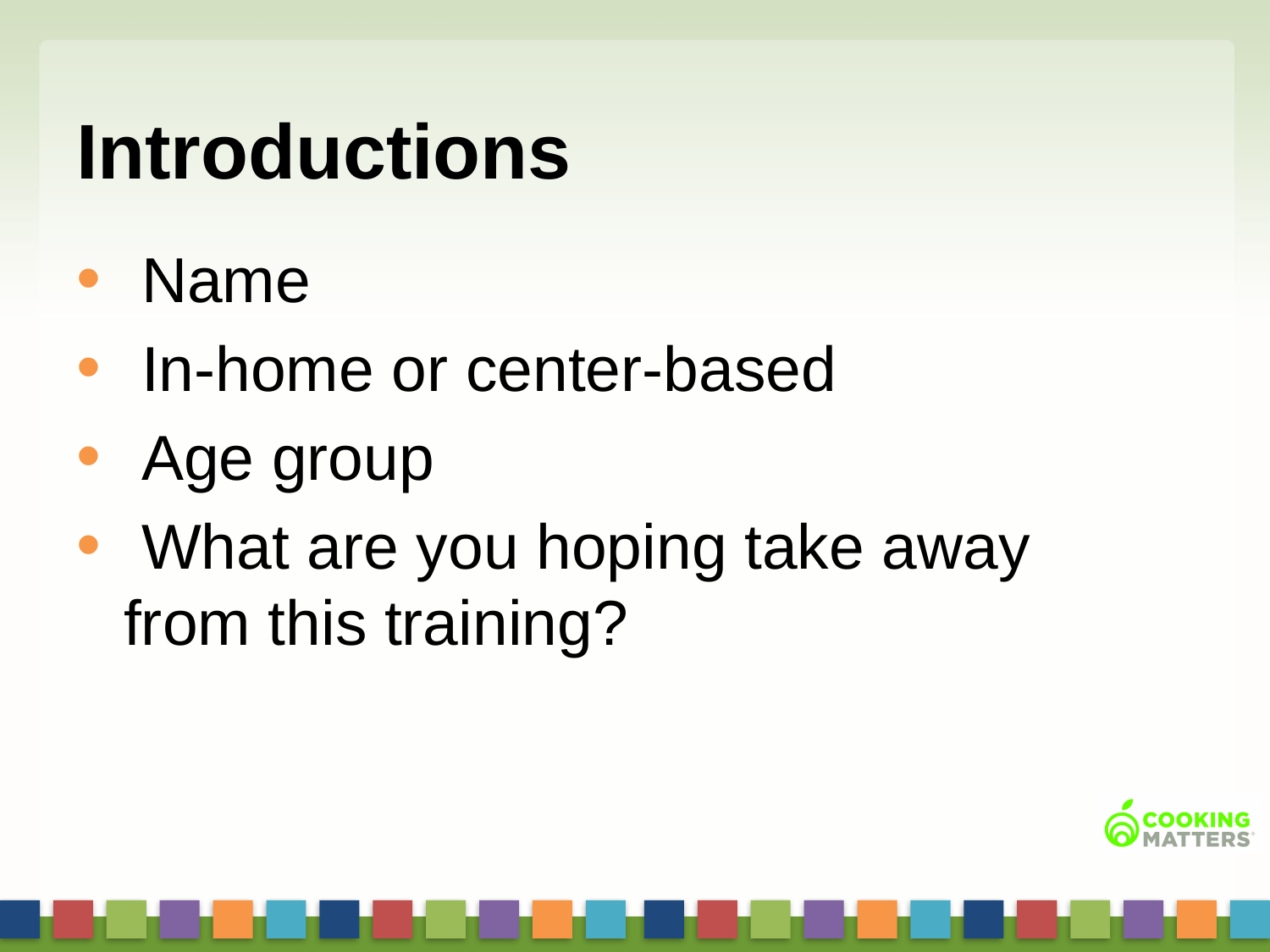

# Introductions
 Name
 In-home or center-based
 Age group
 What are you hoping take away from this training?